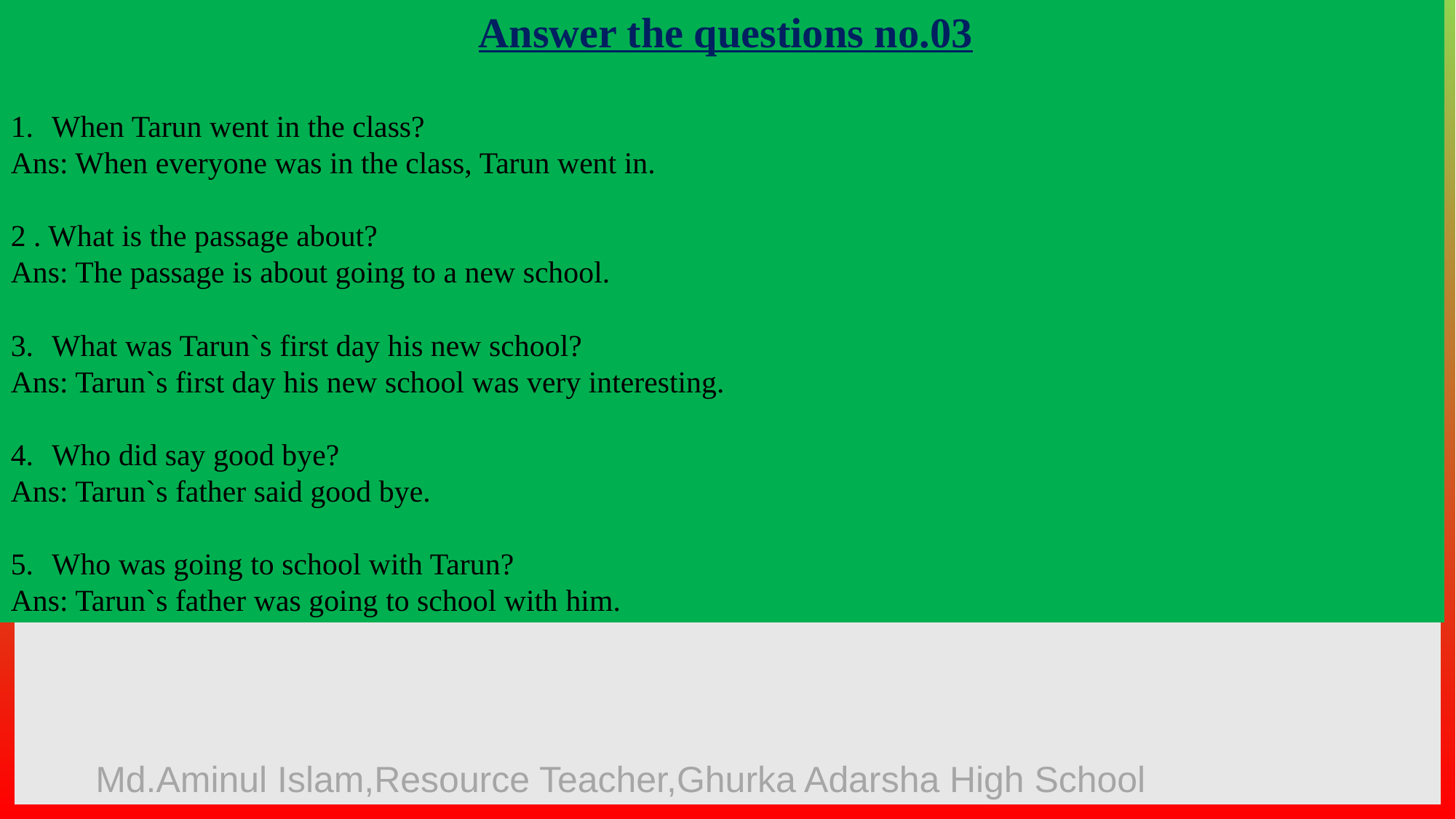

Answer the questions no.03

When Tarun went in the class?
Ans: When everyone was in the class, Tarun went in.

2 . What is the passage about?
Ans: The passage is about going to a new school.

What was Tarun`s first day his new school?
Ans: Tarun`s first day his new school was very interesting.

Who did say good bye?
Ans: Tarun`s father said good bye.

Who was going to school with Tarun?
Ans: Tarun`s father was going to school with him.